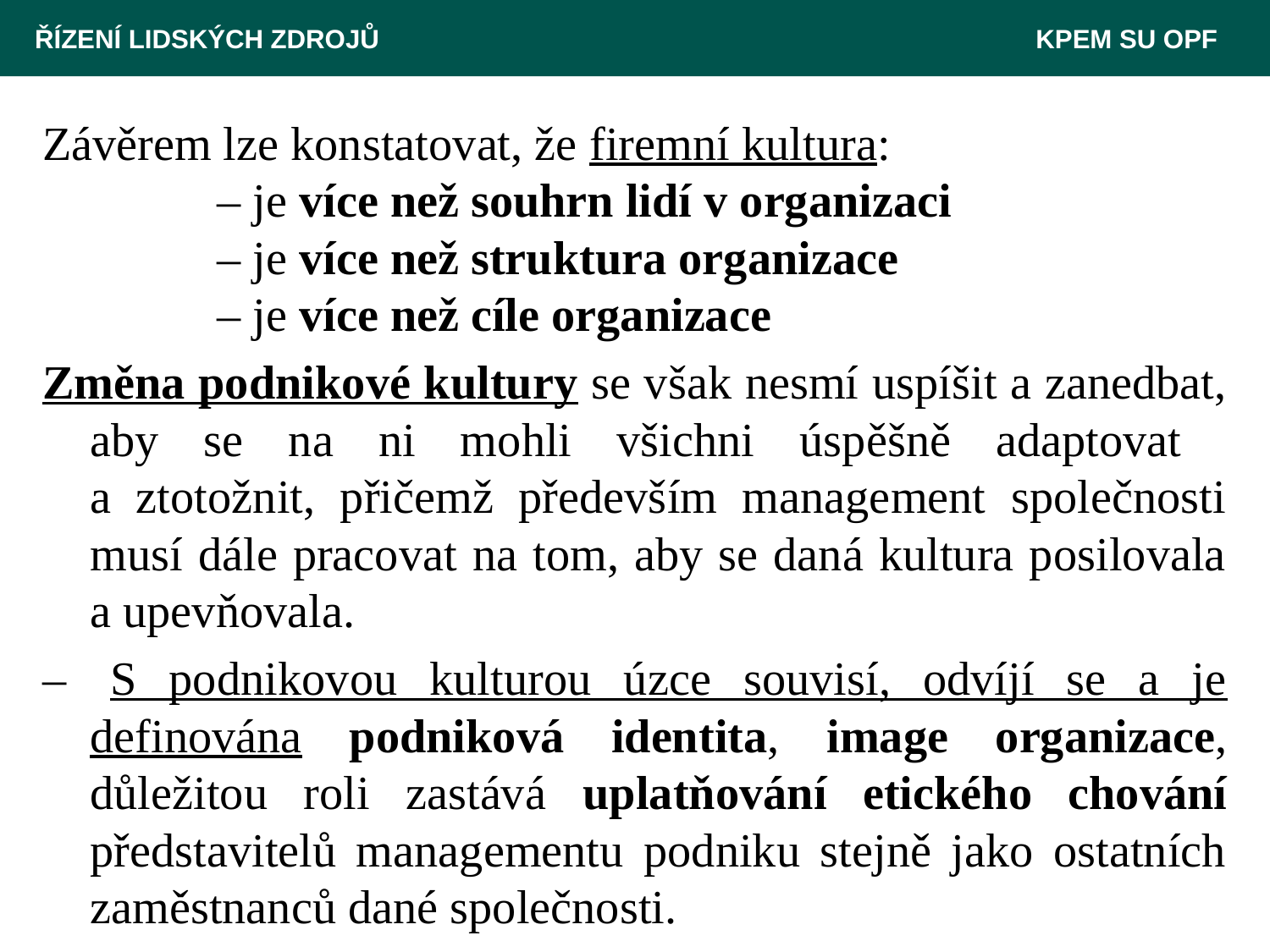

ŘÍZENÍ LIDSKÝCH ZDROJŮ 						 KPEM SU OPF
Závěrem lze konstatovat, že firemní kultura:
		– je více než souhrn lidí v organizaci
		– je více než struktura organizace
		– je více než cíle organizace
Změna podnikové kultury se však nesmí uspíšit a zanedbat, aby se na ni mohli všichni úspěšně adaptovat
a ztotožnit, přičemž především management společnosti musí dále pracovat na tom, aby se daná kultura posilovala a upevňovala.
– 	S podnikovou kulturou úzce souvisí, odvíjí se a je definována podniková identita, image organizace, důležitou roli zastává uplatňování etického chování představitelů managementu podniku stejně jako ostatních zaměstnanců dané společnosti.